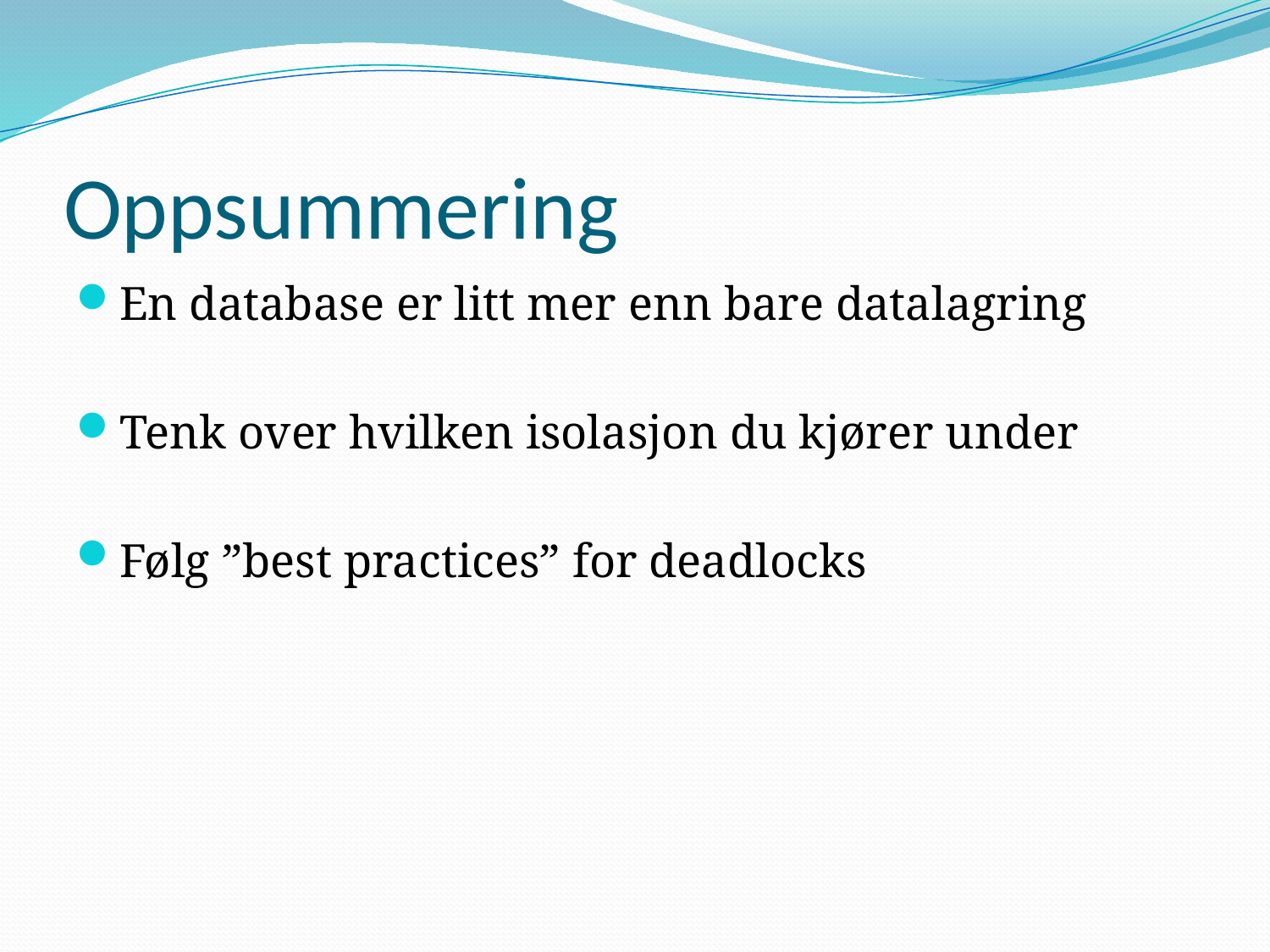

# Oppsummering
En database er litt mer enn bare datalagring

Tenk over hvilken isolasjon du kjører under

Følg ”best practices” for deadlocks